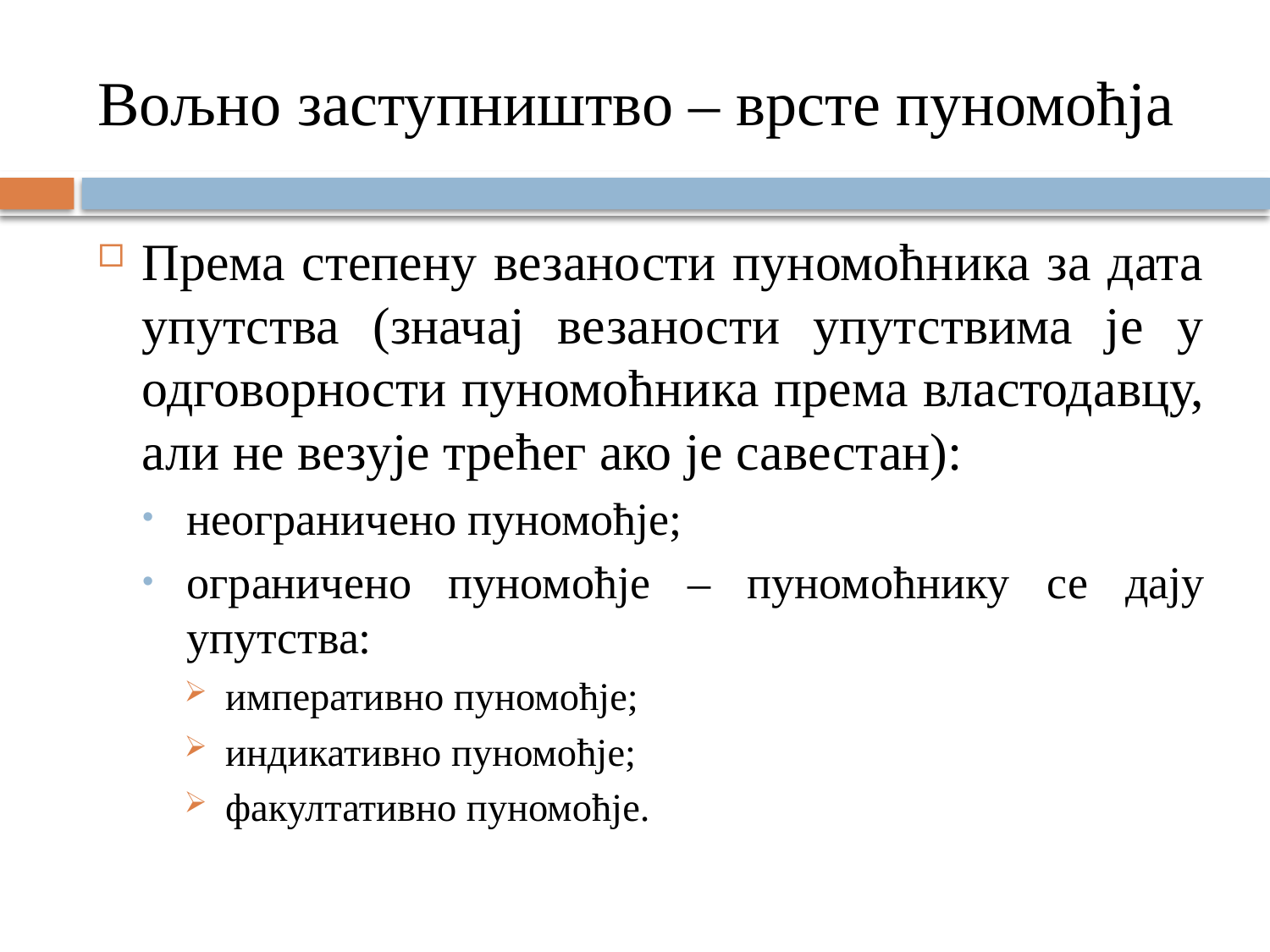

# Вољно заступништво – врсте пуномоћја
Према степену везаности пуномоћника за дата упутства (значај везаности упутствима је у одговорности пуномоћника према властодавцу, али не везује трећег ако је савестан):
неограничено пуномоћје;
ограничено пуномоћје – пуномоћнику се дају упутства:
императивно пуномоћје;
индикативно пуномоћје;
факултативно пуномоћје.